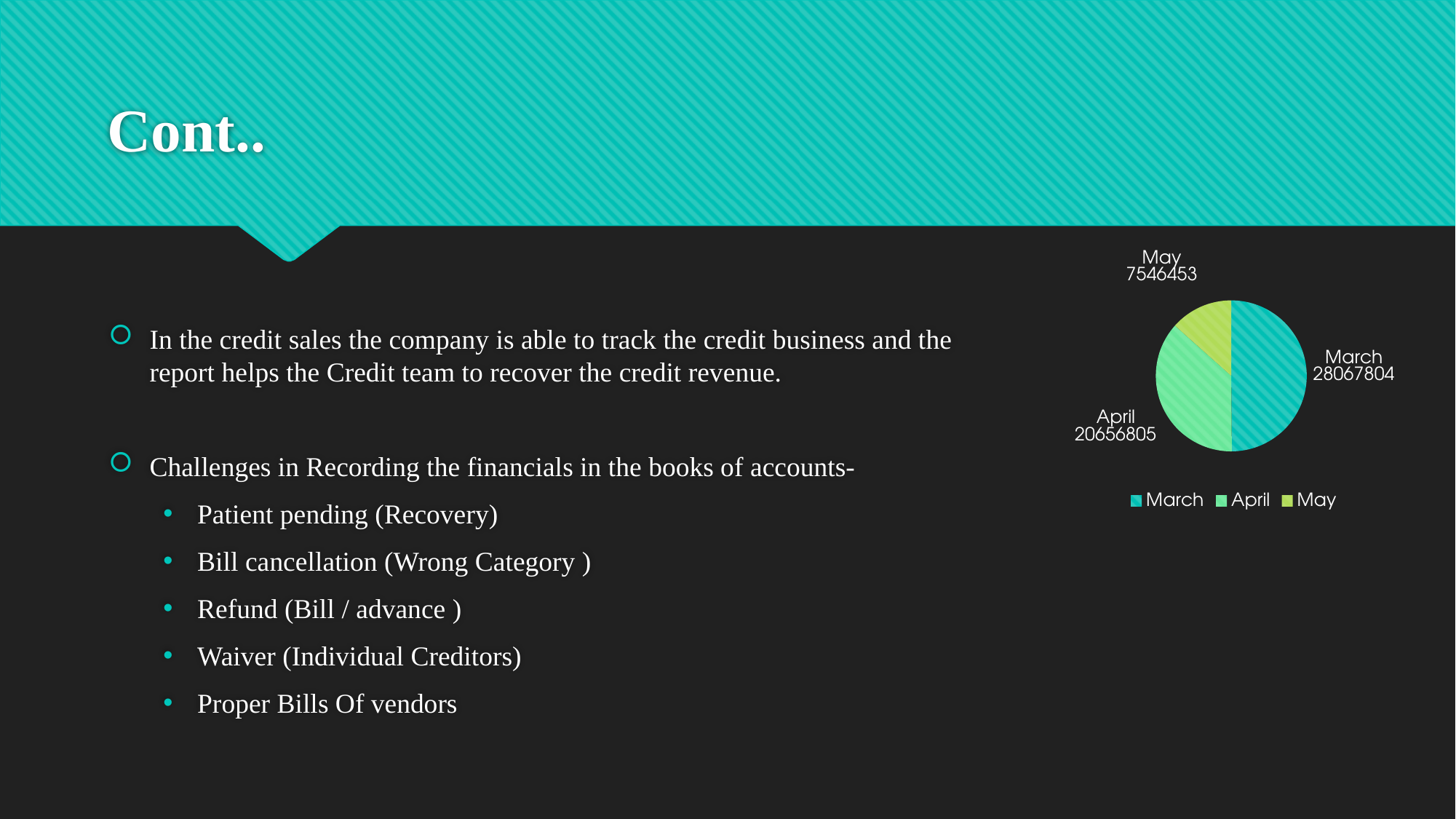

# Cont..

### Chart

| Category |  |
|---|---|
| March | 28067804.0 |
| April | 20656805.0 |
| May | 7546453.0 |
In the credit sales the company is able to track the credit business and the report helps the Credit team to recover the credit revenue.

Challenges in Recording the financials in the books of accounts-
Patient pending (Recovery)
Bill cancellation (Wrong Category )
Refund (Bill / advance )
Waiver (Individual Creditors)
Proper Bills Of vendors